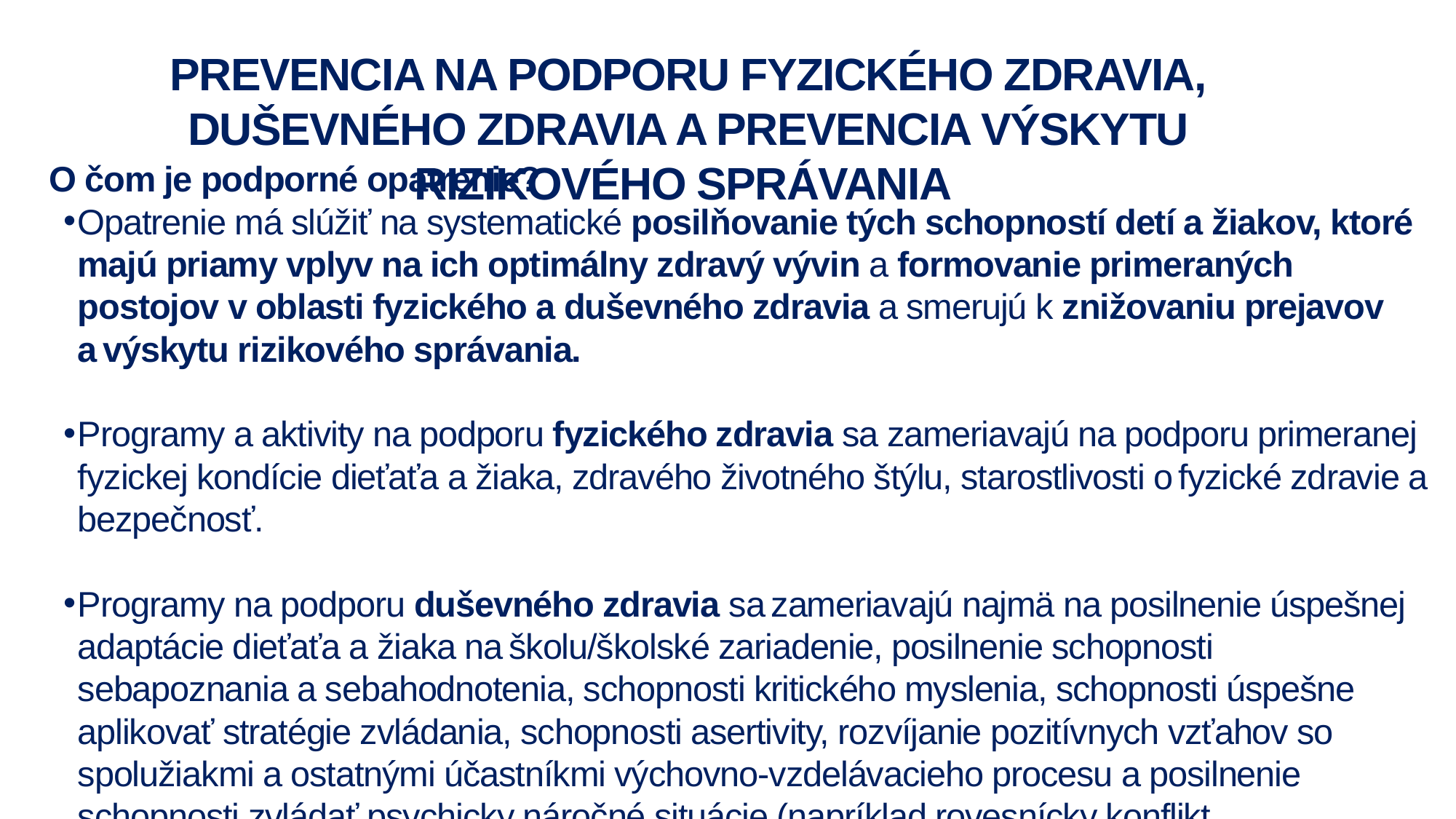

PREVENCIA NA PODPORU FYZICKÉHO ZDRAVIA, DUŠEVNÉHO ZDRAVIA A PREVENCIA VÝSKYTU RIZIKOVÉHO SPRÁVANIA

O čom je podporné opatrenie?
Opatrenie má slúžiť na systematické posilňovanie tých schopností detí a žiakov, ktoré majú priamy vplyv na ich optimálny zdravý vývin a formovanie primeraných postojov v oblasti fyzického a duševného zdravia a smerujú k znižovaniu prejavov a výskytu rizikového správania.

Programy a aktivity na podporu fyzického zdravia sa zameriavajú na podporu primeranej fyzickej kondície dieťaťa a žiaka, zdravého životného štýlu, starostlivosti o fyzické zdravie a bezpečnosť.

Programy na podporu duševného zdravia sa zameriavajú najmä na posilnenie úspešnej adaptácie dieťaťa a žiaka na školu/školské zariadenie, posilnenie schopnosti sebapoznania a sebahodnotenia, schopnosti kritického myslenia, schopnosti úspešne aplikovať stratégie zvládania, schopnosti asertivity, rozvíjanie pozitívnych vzťahov so spolužiakmi a ostatnými účastníkmi výchovno-vzdelávacieho procesu a posilnenie schopnosti zvládať psychicky náročné situácie (napríklad rovesnícky konflikt, medzigeneračný konflikt, vyrovnanie sa s úspechom/neúspechom a podobne).